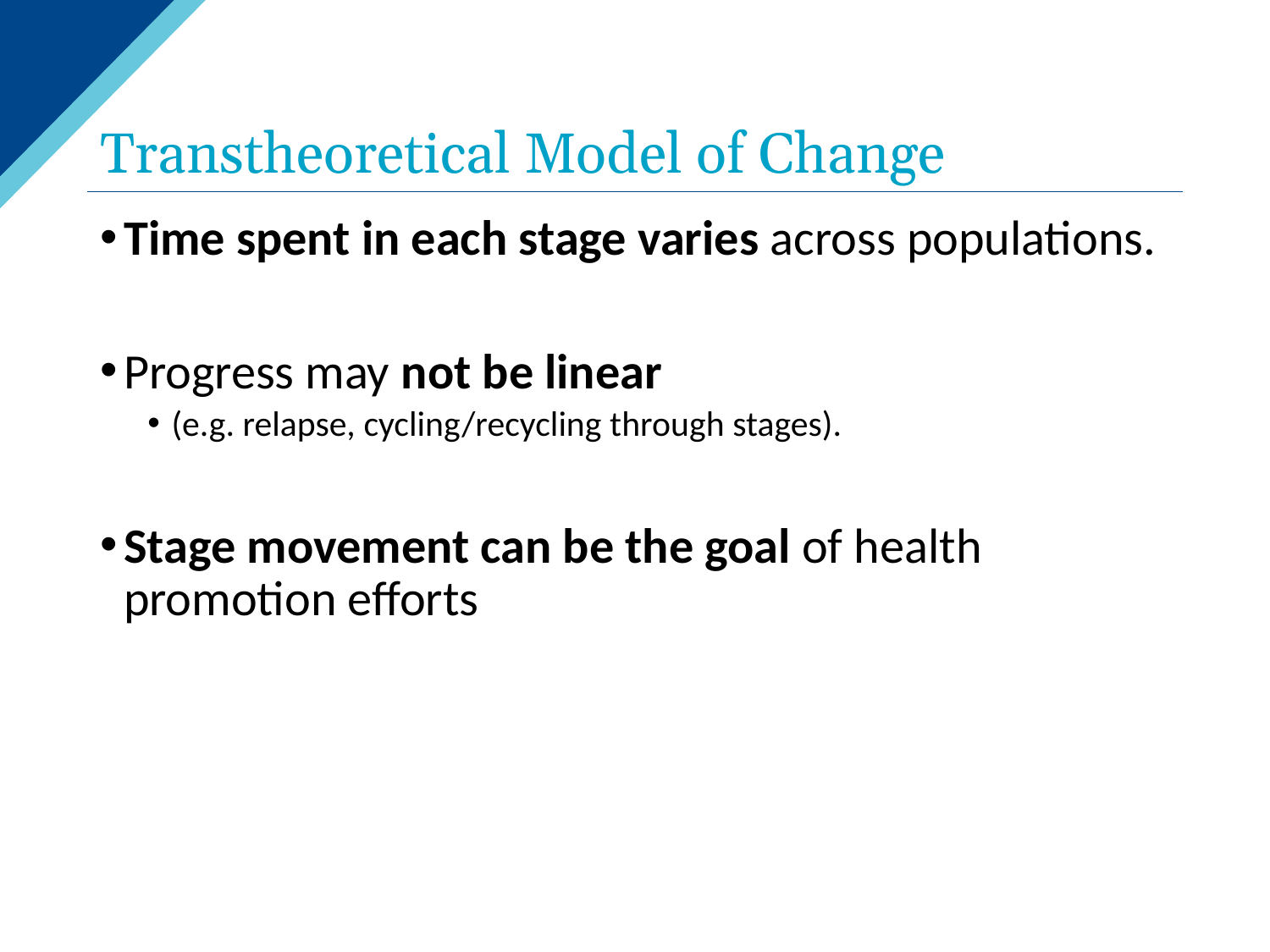

# Transtheoretical Model of Change
Time spent in each stage varies across populations.

Progress may not be linear
(e.g. relapse, cycling/recycling through stages).

Stage movement can be the goal of health promotion efforts